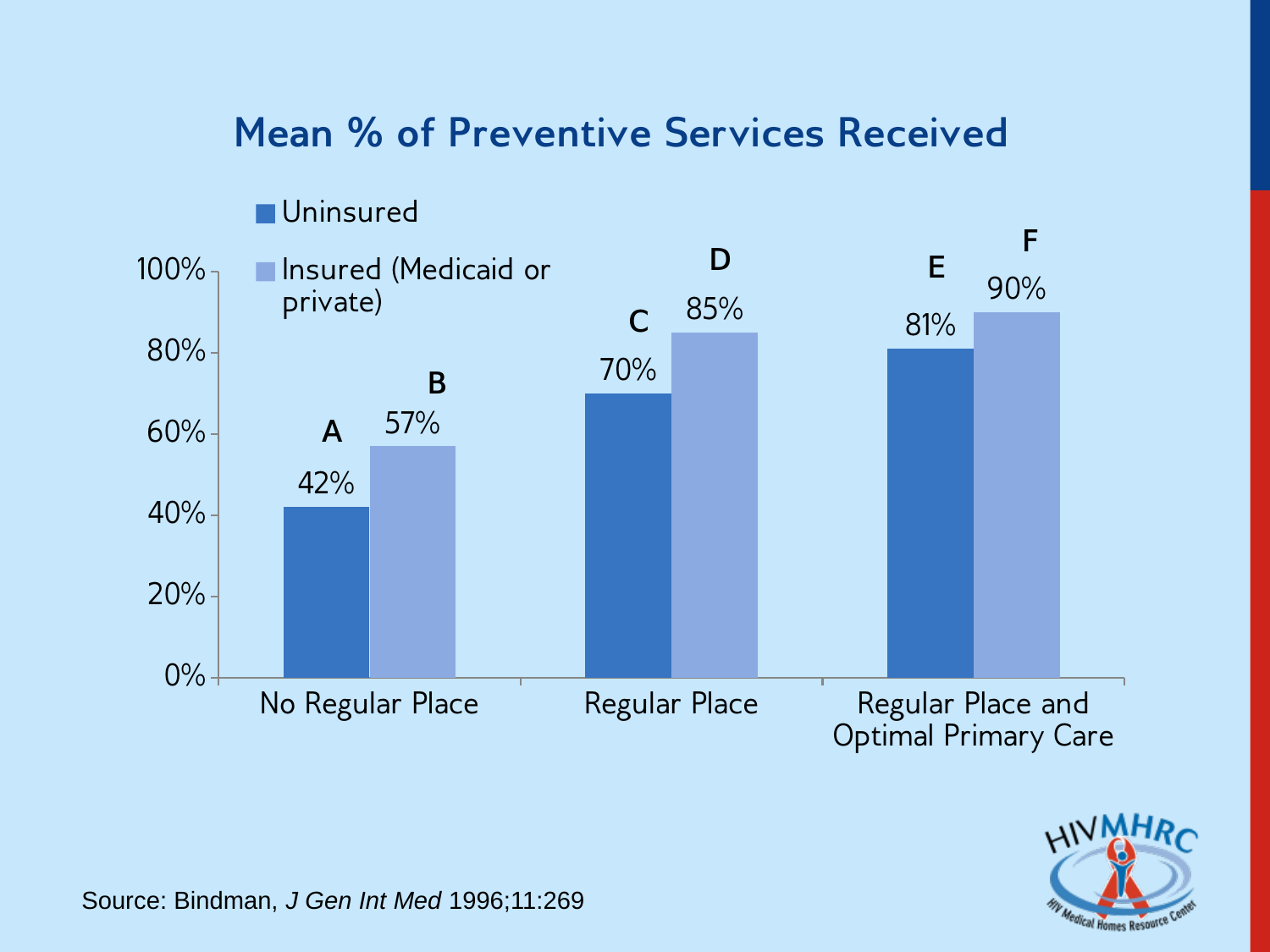

### Chart: Mean % of Preventive Services Received

| Category | Uninsured | Insured (Medicaid or private) |
|---|---|---|
| No Regular Place | 0.42000000000000015 | 0.57 |
| Regular Place | 0.7000000000000003 | 0.8500000000000003 |
| Regular Place and Optimal Primary Care | 0.81 | 0.9 |
F
D
E
C
B
A
Source: Bindman, J Gen Int Med 1996;11:269